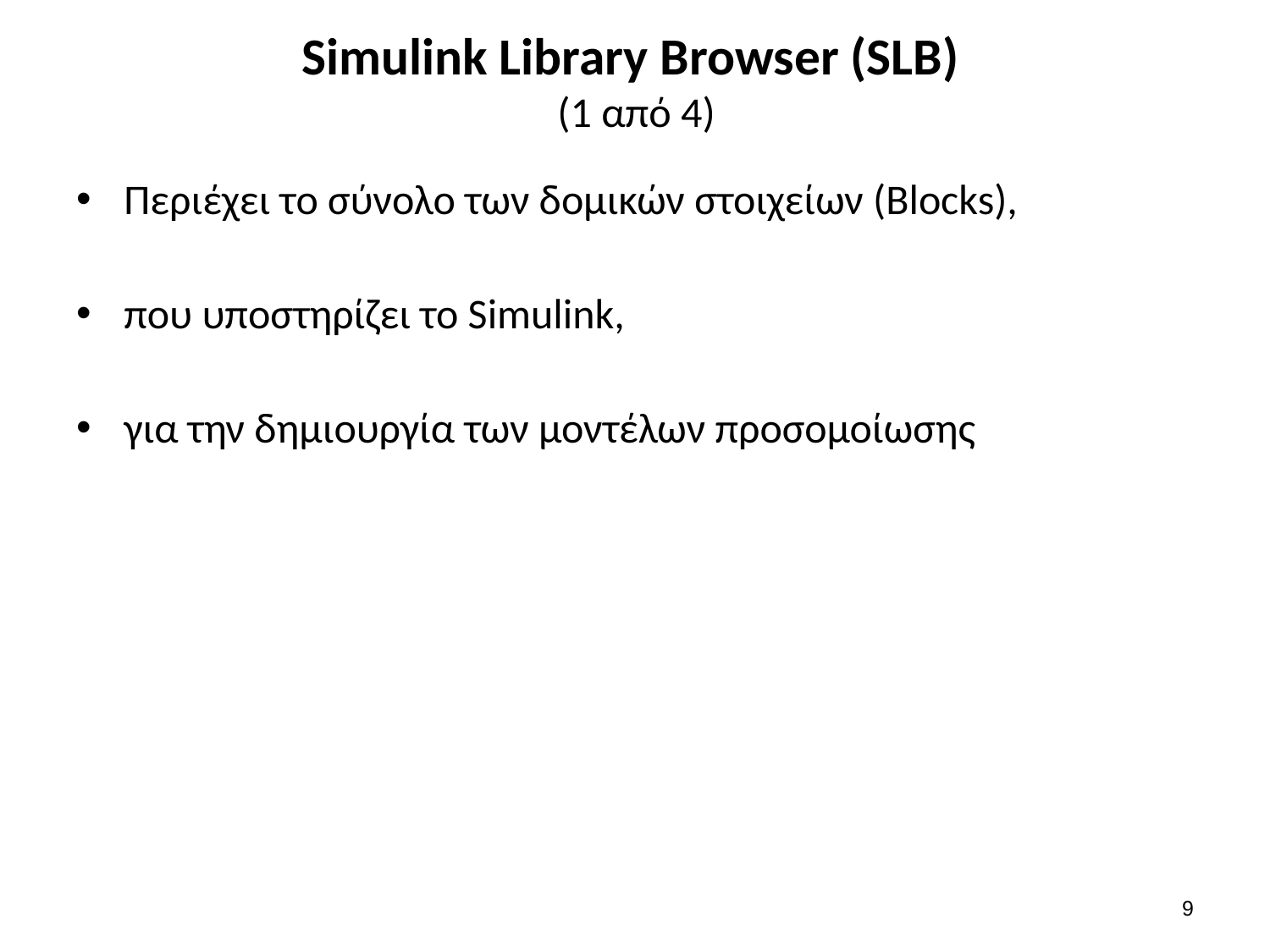

# Simulink Library Browser (SLB) (1 από 4)
Περιέχει το σύνολο των δομικών στοιχείων (Βlocks),
που υποστηρίζει το Simulink,
για την δημιουργία των μοντέλων προσομοίωσης

9